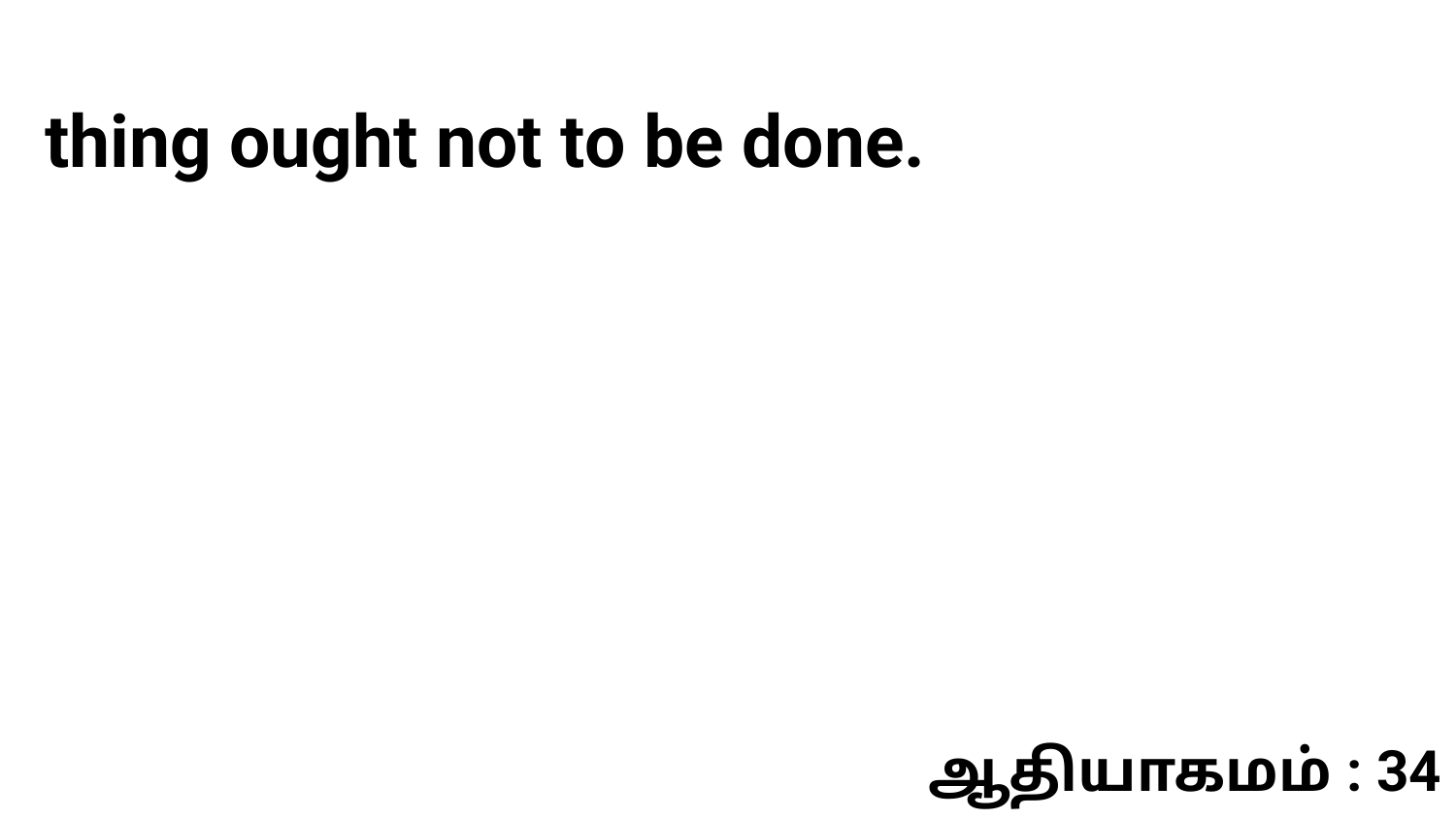

thing ought not to be done.
ஆதியாகமம் : 34